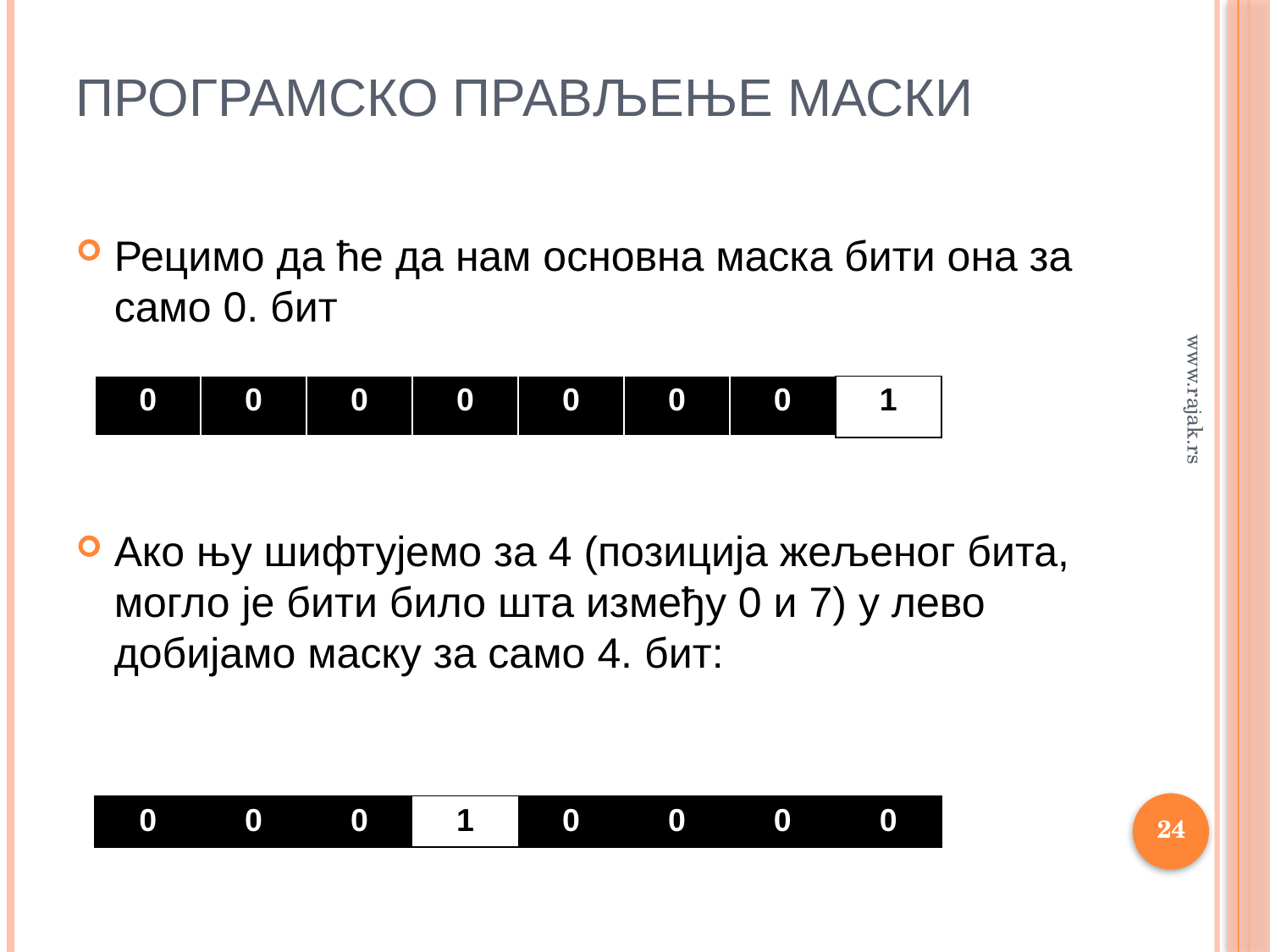

# Програмско прављење маски
Рецимо да ће да нам основна маска бити она за само 0. бит

Ако њу шифтујемо за 4 (позиција жељеног бита, могло је бити било шта између 0 и 7) у лево добијамо маску за само 4. бит:
| 0 | 0 | 0 | 0 | 0 | 0 | 0 | 1 |
| --- | --- | --- | --- | --- | --- | --- | --- |
www.rajak.rs
| 0 | 0 | 0 | 1 | 0 | 0 | 0 | 0 |
| --- | --- | --- | --- | --- | --- | --- | --- |
24